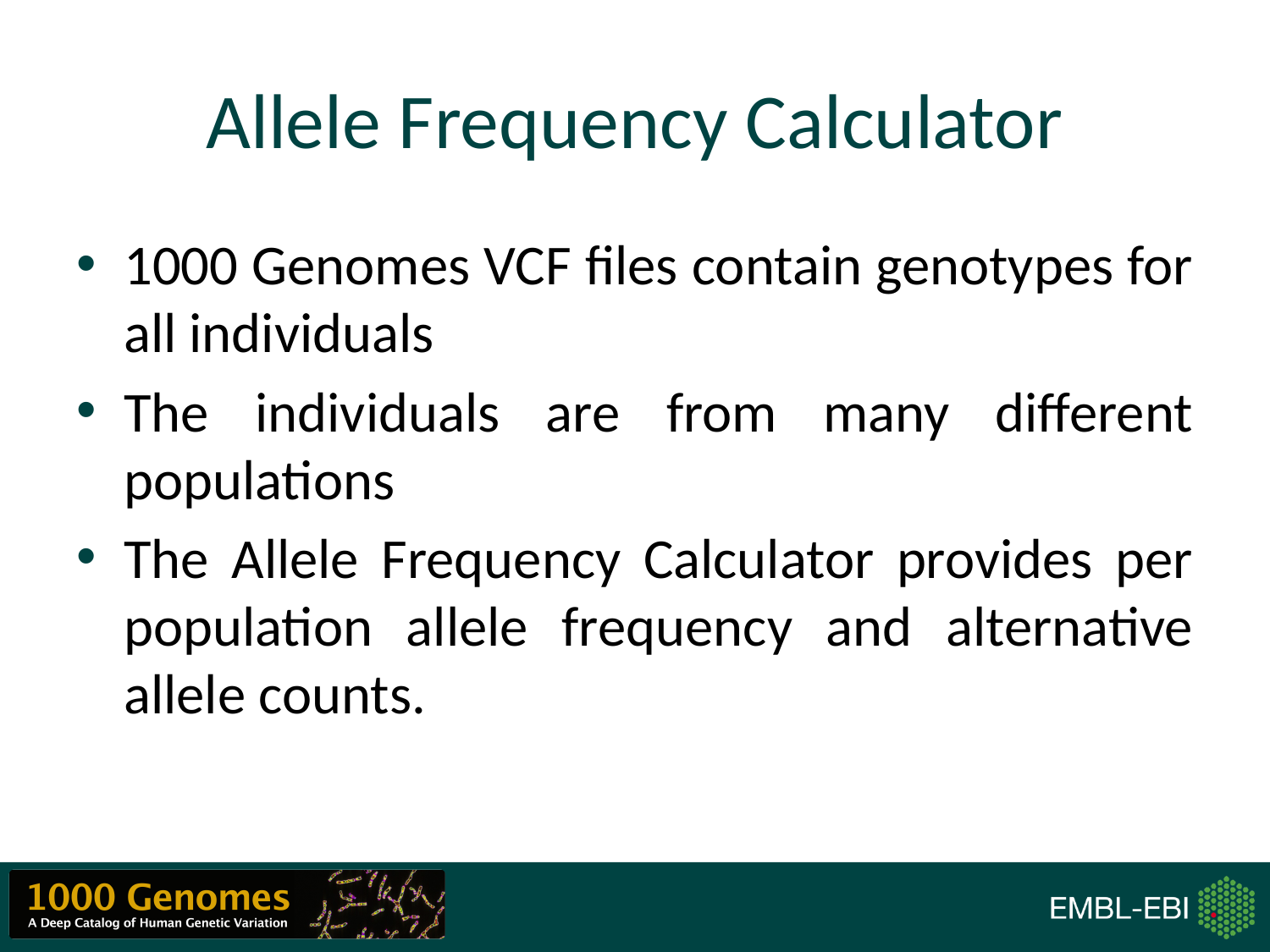

# Allele Frequency Calculator
1000 Genomes VCF files contain genotypes for all individuals
The individuals are from many different populations
The Allele Frequency Calculator provides per population allele frequency and alternative allele counts.